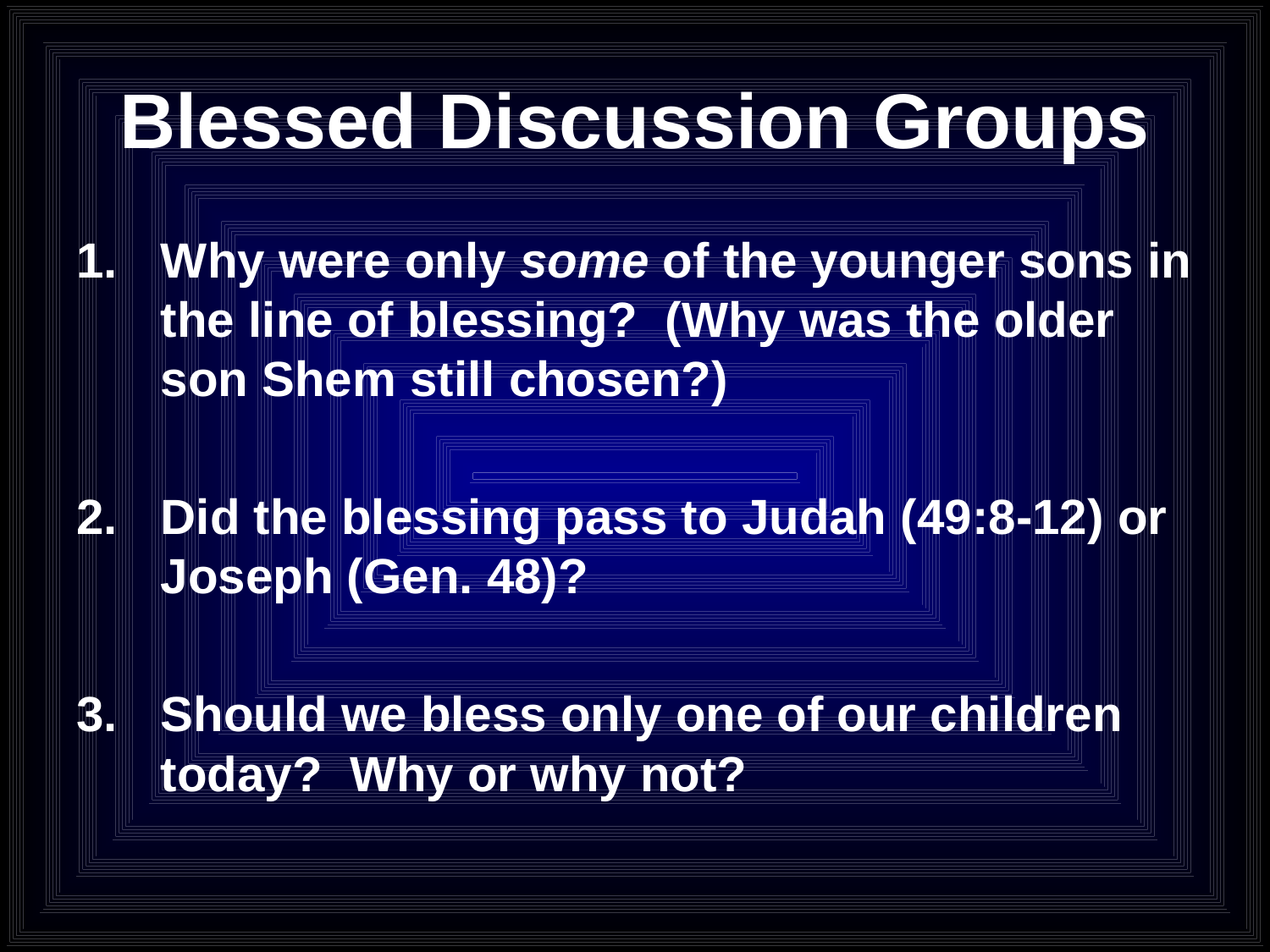

# Blessed Discussion Groups
Why were only some of the younger sons in the line of blessing?  (Why was the older son Shem still chosen?)

Did the blessing pass to Judah (49:8-12) or Joseph (Gen. 48)?

Should we bless only one of our children today?  Why or why not?